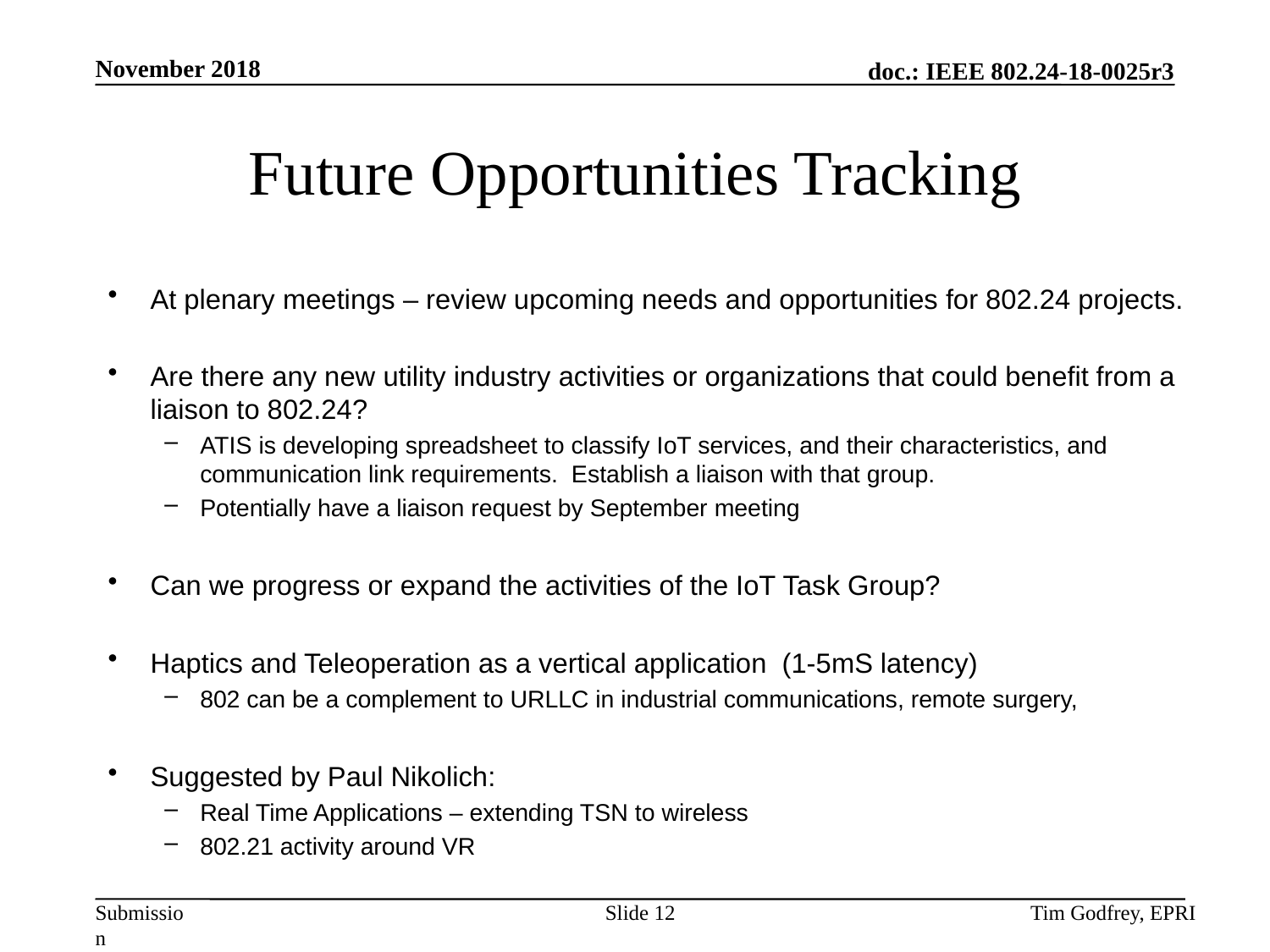

# Future Opportunities Tracking
At plenary meetings – review upcoming needs and opportunities for 802.24 projects.

Are there any new utility industry activities or organizations that could benefit from a liaison to 802.24?
ATIS is developing spreadsheet to classify IoT services, and their characteristics, and communication link requirements.  Establish a liaison with that group.
Potentially have a liaison request by September meeting

Can we progress or expand the activities of the IoT Task Group?

Haptics and Teleoperation as a vertical application  (1-5mS latency)
802 can be a complement to URLLC in industrial communications, remote surgery,

Suggested by Paul Nikolich:
Real Time Applications – extending TSN to wireless
802.21 activity around VR

Slide 12
Tim Godfrey, EPRI